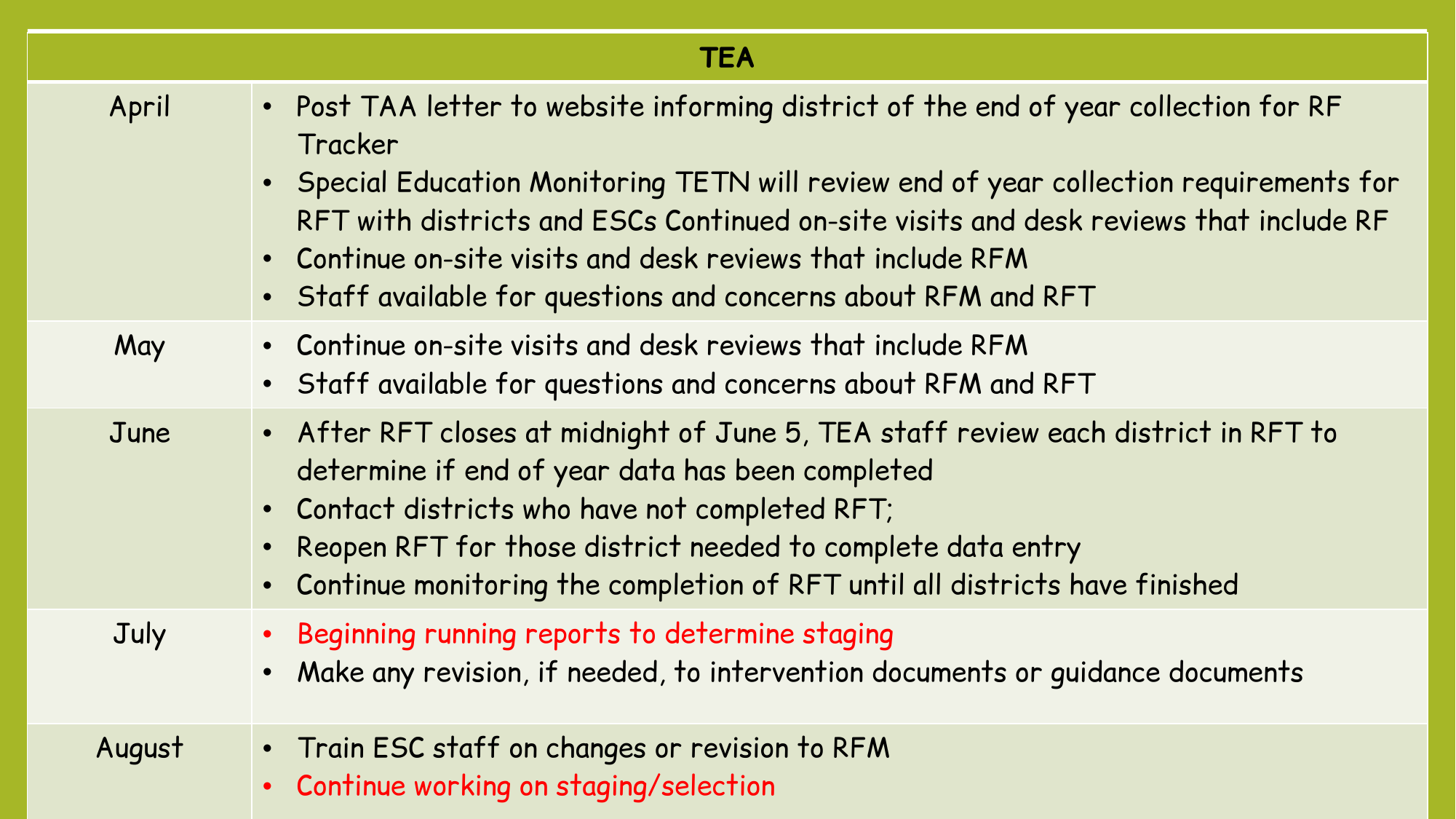

| TEA |  |
| --- | --- |
| April | Post TAA letter to website informing district of the end of year collection for RF Tracker Special Education Monitoring TETN will review end of year collection requirements for RFT with districts and ESCs Continued on-site visits and desk reviews that include RF Continue on-site visits and desk reviews that include RFM Staff available for questions and concerns about RFM and RFT |
| May | Continue on-site visits and desk reviews that include RFM Staff available for questions and concerns about RFM and RFT |
| June | After RFT closes at midnight of June 5, TEA staff review each district in RFT to determine if end of year data has been completed Contact districts who have not completed RFT; Reopen RFT for those district needed to complete data entry Continue monitoring the completion of RFT until all districts have finished |
| July | Beginning running reports to determine staging Make any revision, if needed, to intervention documents or guidance documents |
| August | Train ESC staff on changes or revision to RFM Continue working on staging/selection |
7